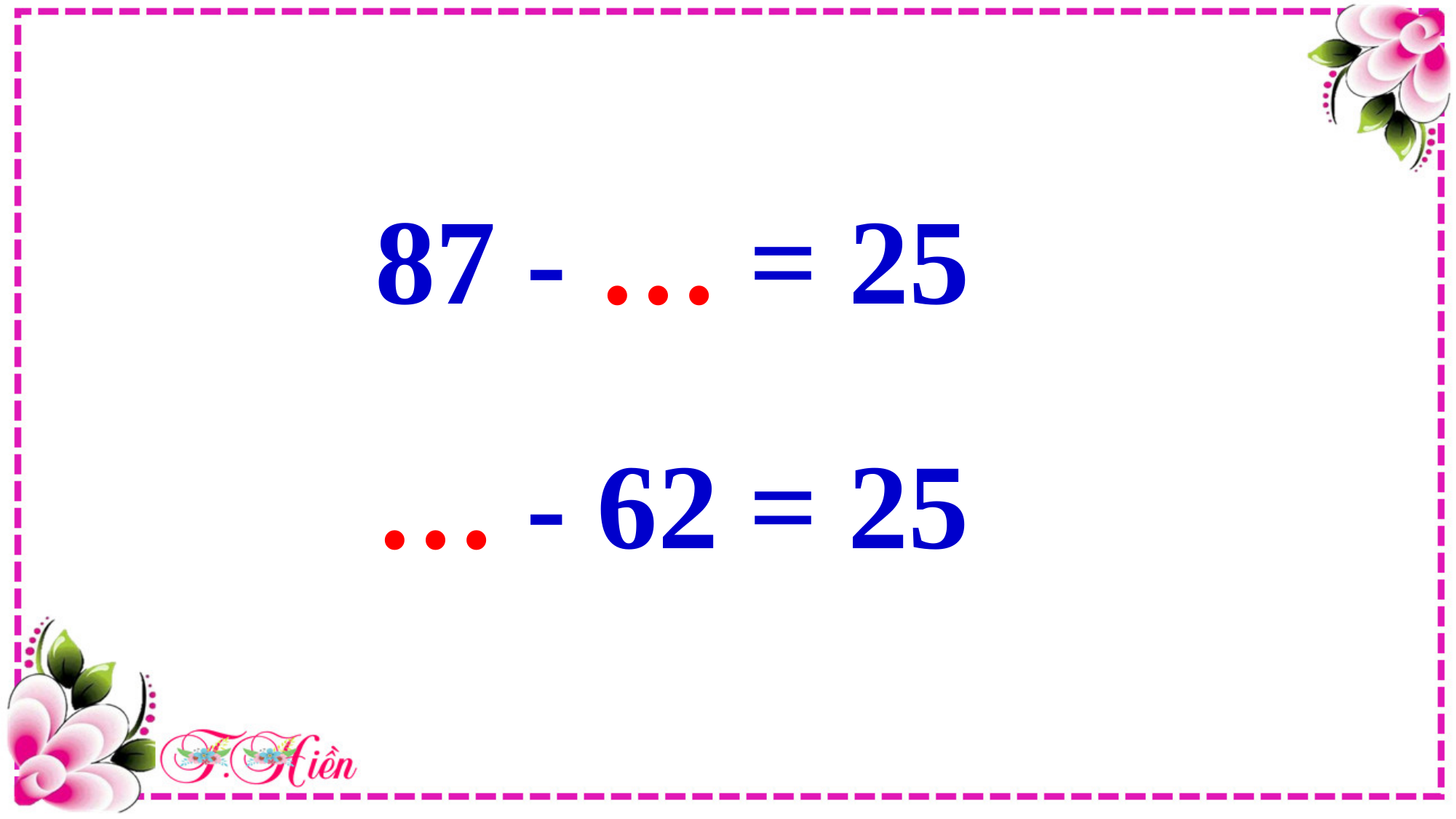

87 - … = 25
… - 62 = 25